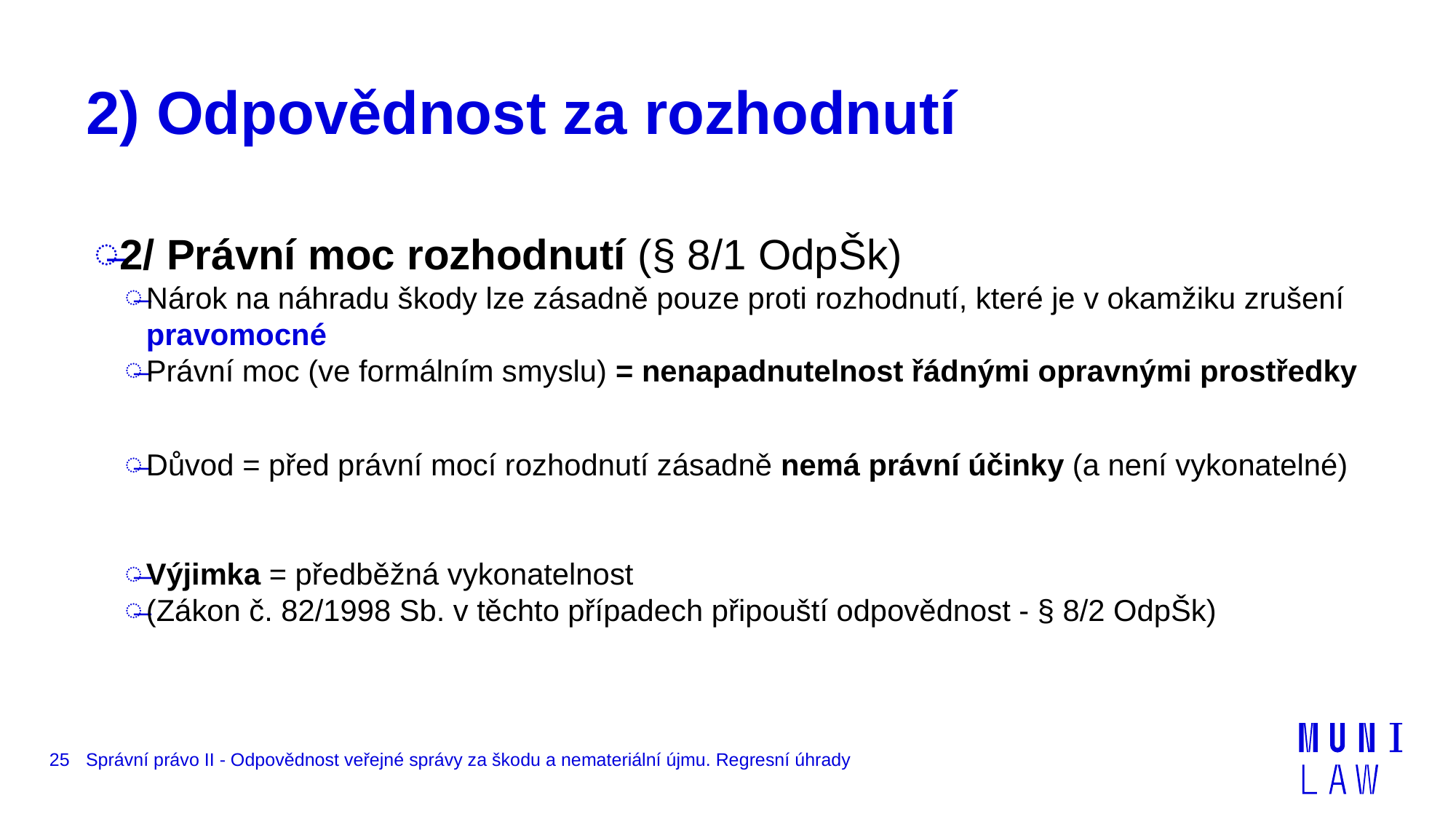

# 2) Odpovědnost za rozhodnutí
2/ Právní moc rozhodnutí (§ 8/1 OdpŠk)
Nárok na náhradu škody lze zásadně pouze proti rozhodnutí, které je v okamžiku zrušení pravomocné
Právní moc (ve formálním smyslu) = nenapadnutelnost řádnými opravnými prostředky

Důvod = před právní mocí rozhodnutí zásadně nemá právní účinky (a není vykonatelné)

Výjimka = předběžná vykonatelnost
(Zákon č. 82/1998 Sb. v těchto případech připouští odpovědnost - § 8/2 OdpŠk)

25
Správní právo II - Odpovědnost veřejné správy za škodu a nemateriální újmu. Regresní úhrady